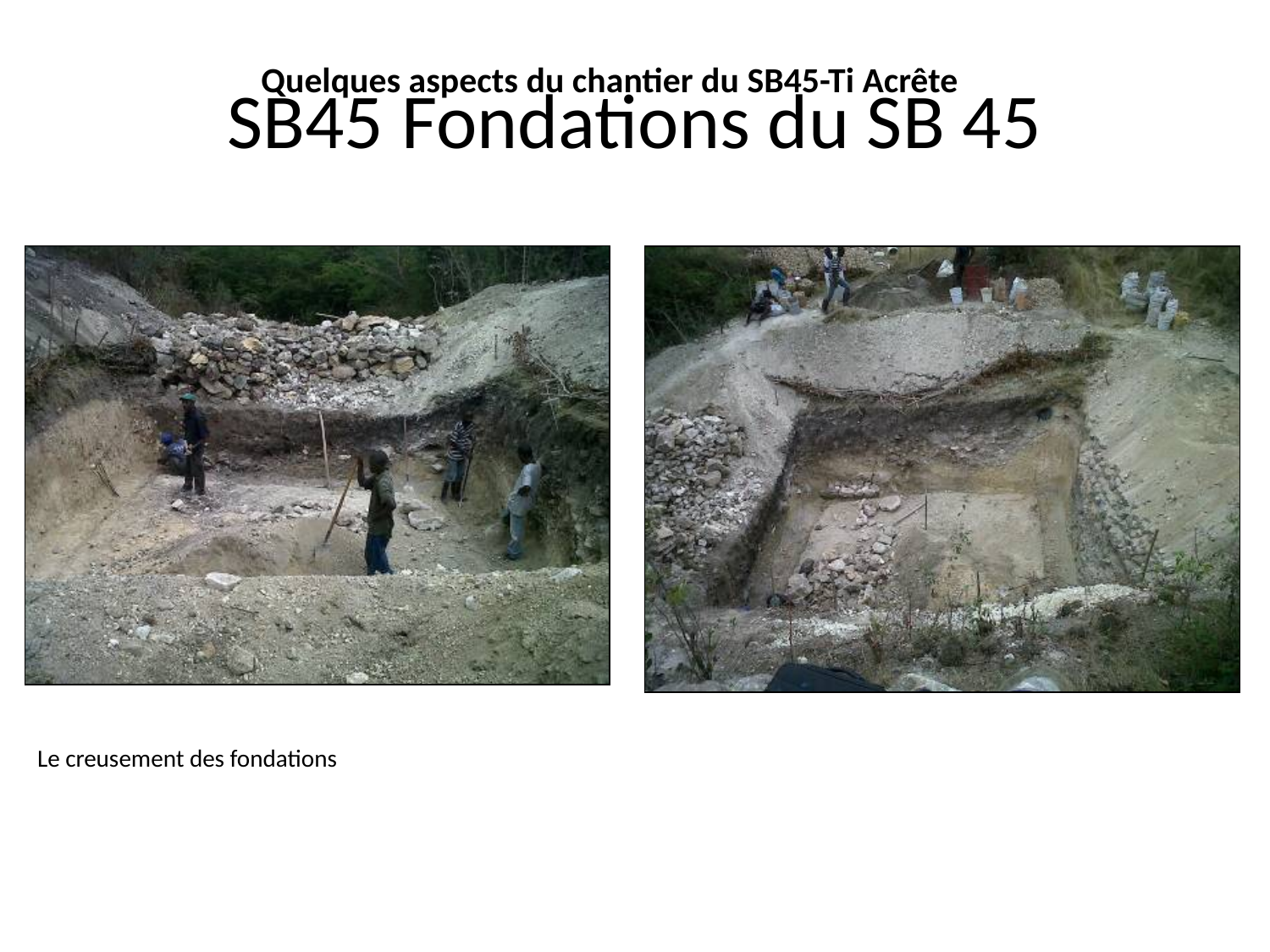

# SB45 Fondations du SB 45
Quelques aspects du chantier du SB45-Ti Acrête

Le creusement des fondations